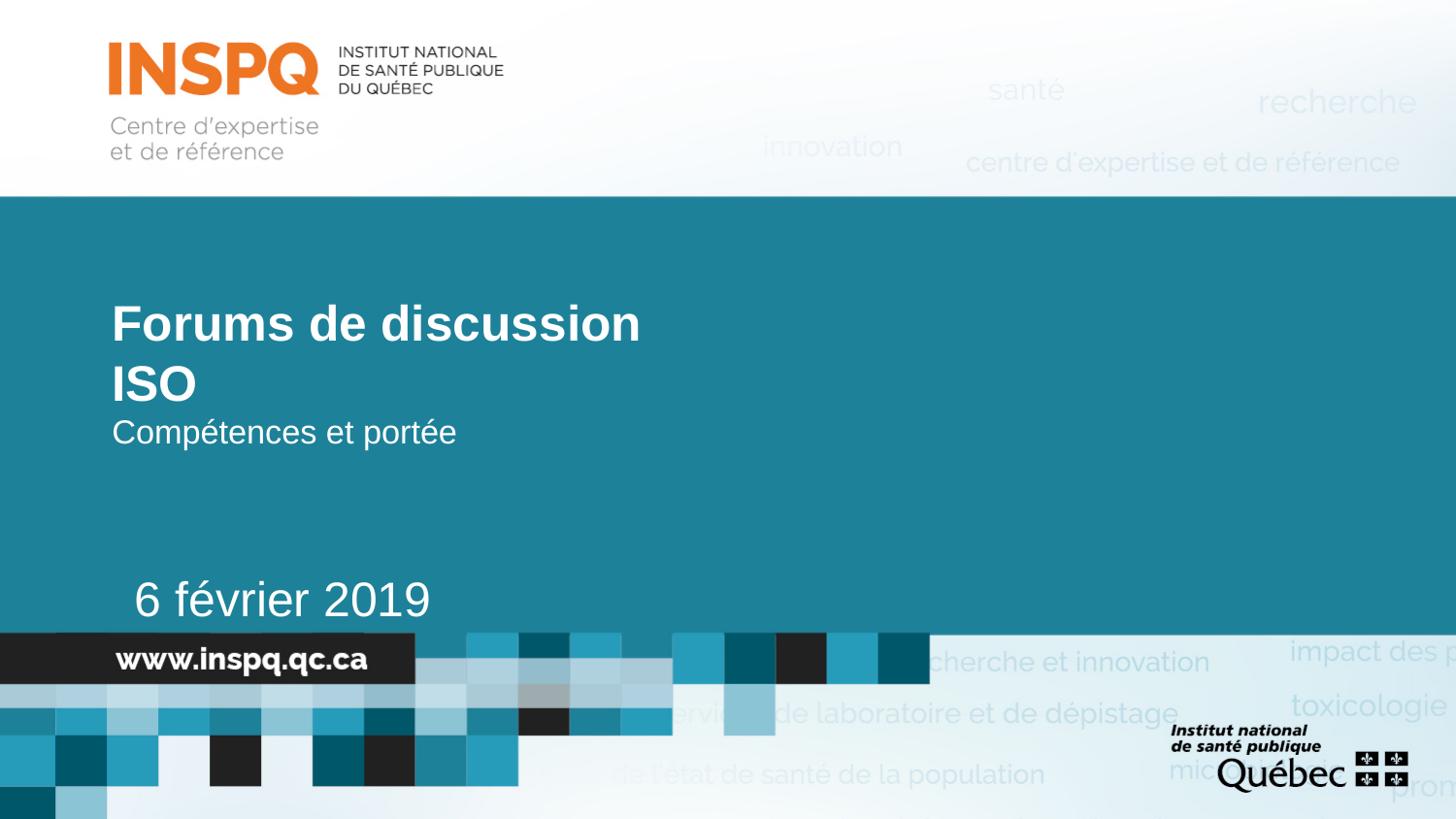

# Forums de discussion ISO Compétences et portée

6 février 2019